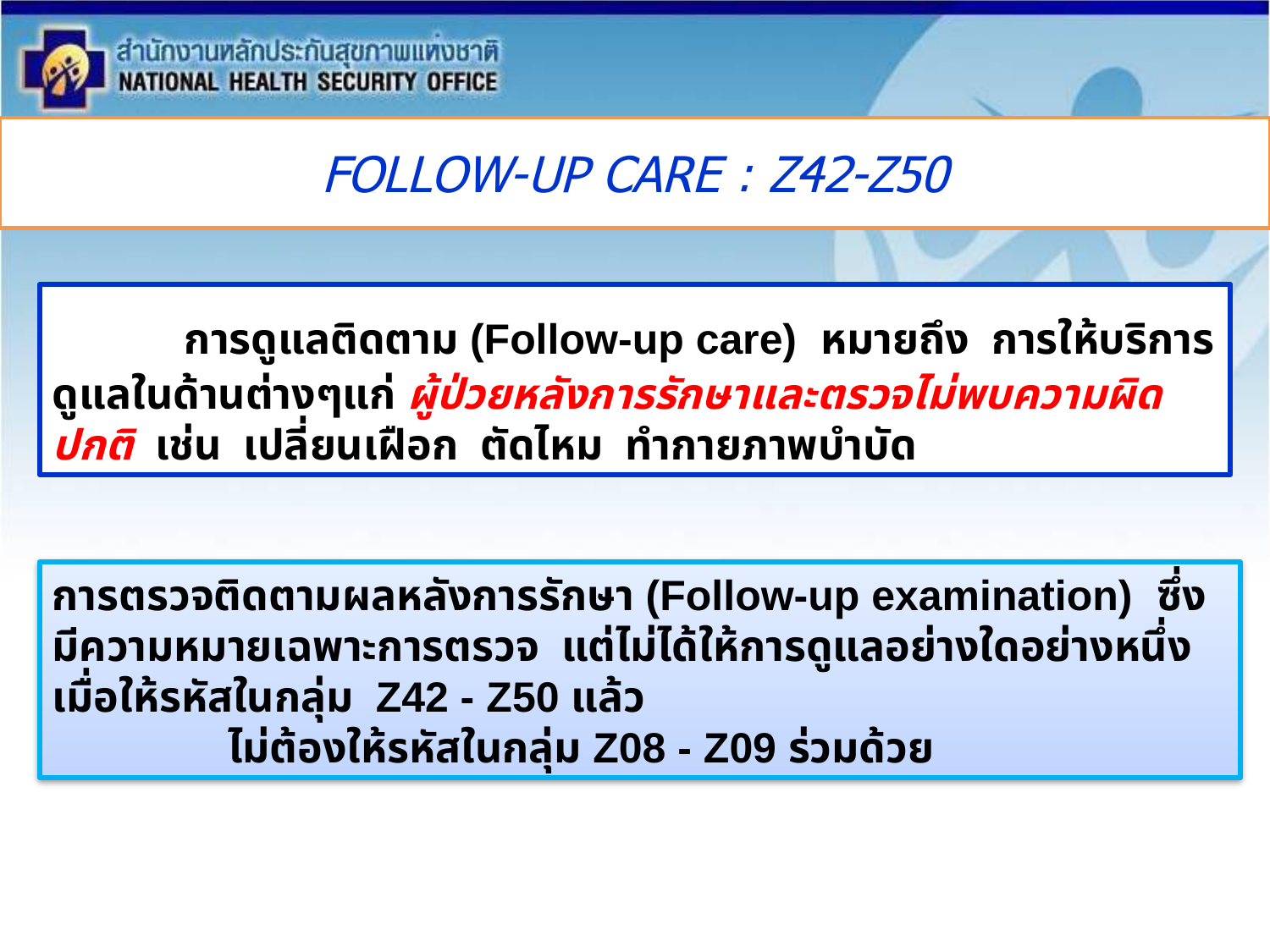

# FOLLOW-UP CARE : Z42-Z50
        การดูแลติดตาม (Follow-up care)  หมายถึง  การให้บริการดูแลในด้านต่างๆแก่ ผู้ป่วยหลังการรักษาและตรวจไม่พบความผิดปกติ  เช่น  เปลี่ยนเฝือก  ตัดไหม  ทำกายภาพบำบัด
การตรวจติดตามผลหลังการรักษา (Follow-up examination)  ซึ่งมีความหมายเฉพาะการตรวจ  แต่ไม่ได้ให้การดูแลอย่างใดอย่างหนึ่ง เมื่อให้รหัสในกลุ่ม  Z42 - Z50 แล้ว
                ไม่ต้องให้รหัสในกลุ่ม Z08 - Z09 ร่วมด้วย